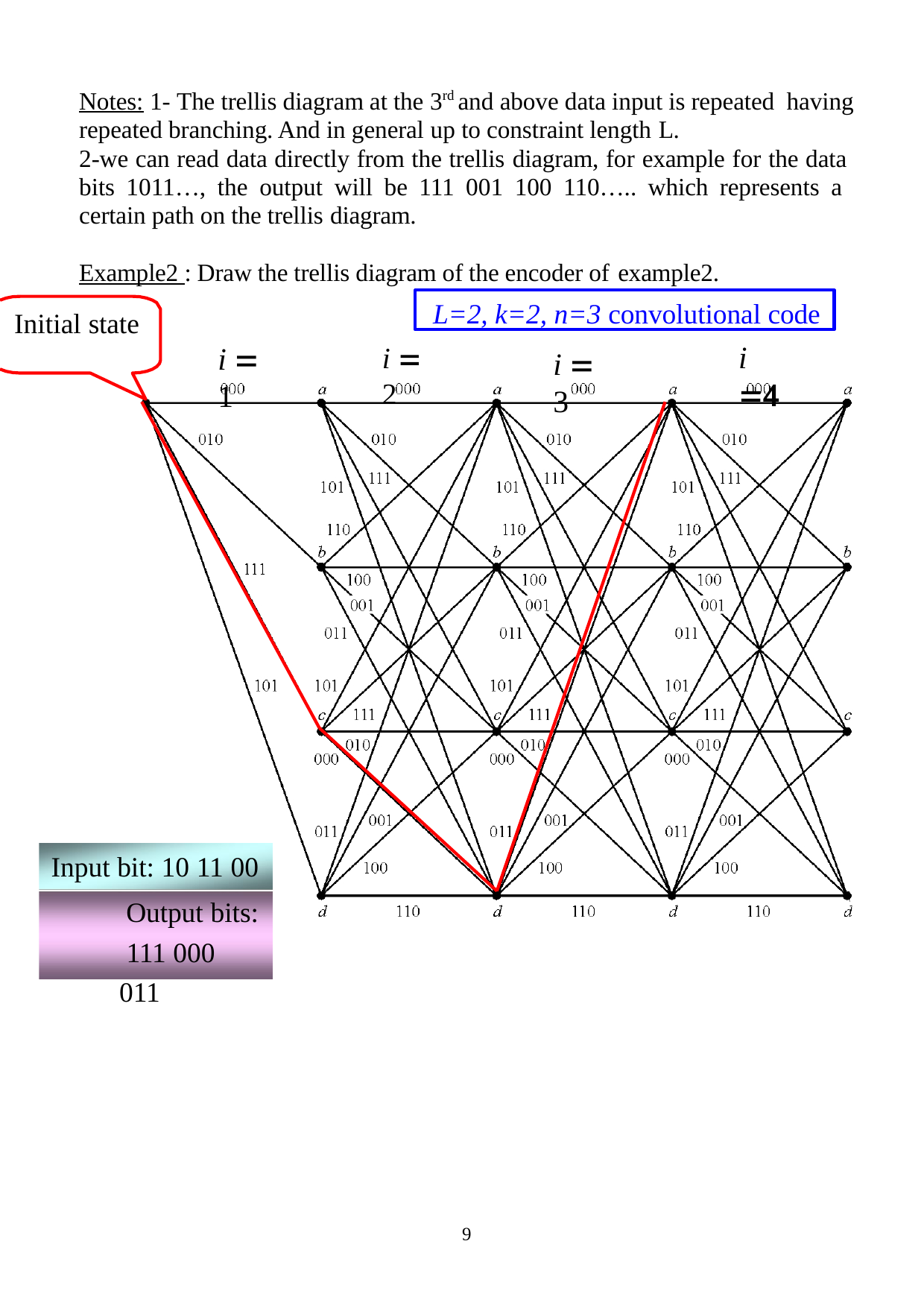

Notes: 1- The trellis diagram at the 3rd and above data input is repeated  having repeated branching. And in general up to constraint length L.
2-we can read data directly from the trellis diagram, for example for the data  bits 1011…, the output will be 111 001 100 110….. which represents a  certain path on the trellis diagram.

Example2 : Draw the trellis diagram of the encoder of example2.
L=2, k=2, n=3 convolutional code

Initial state
i =4
i = 1
i = 2
i = 3

Input bit: 10 11 00
Output bits:  111 000 011

9